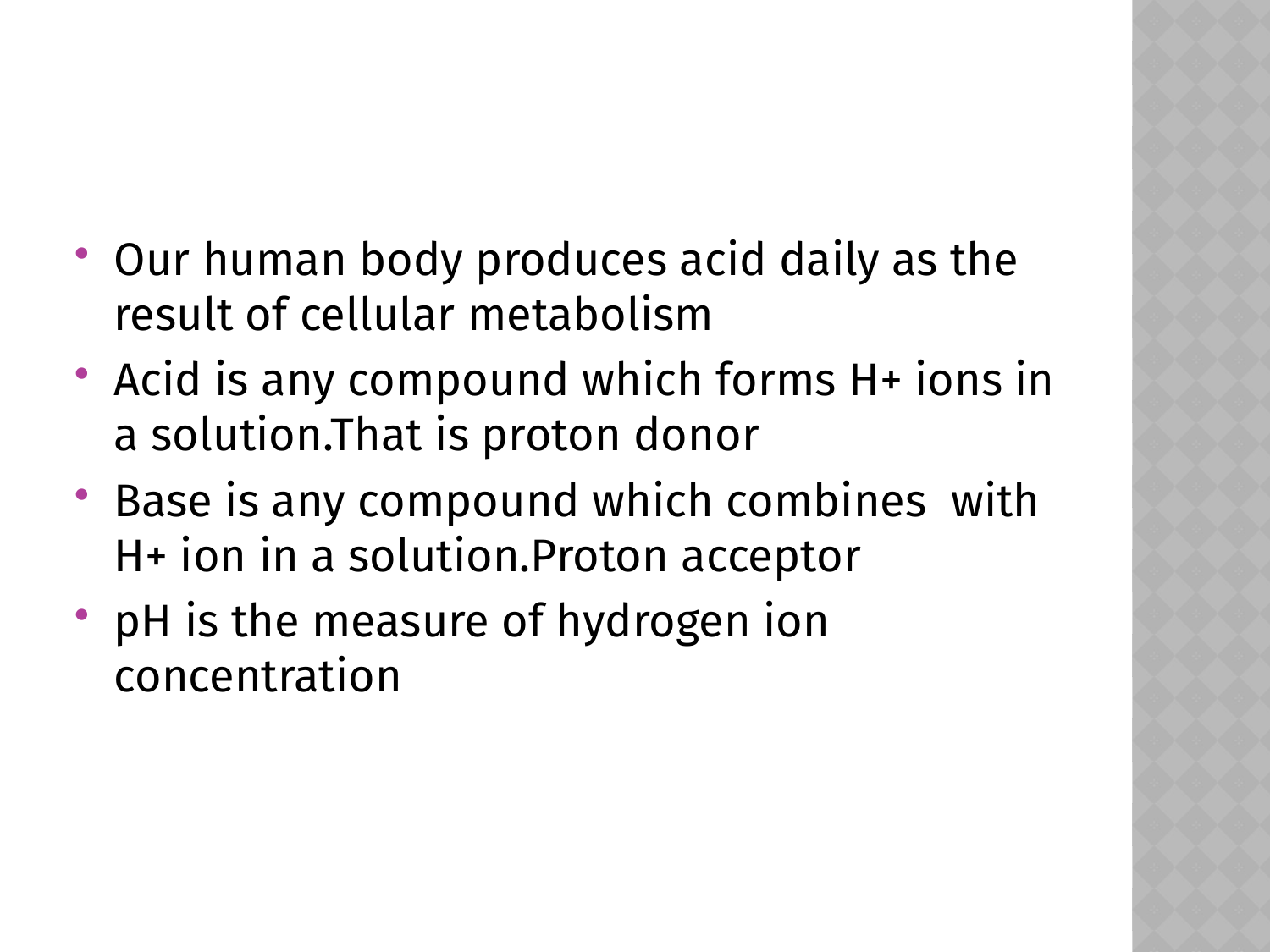

#
Our human body produces acid daily as the result of cellular metabolism
Acid is any compound which forms H+ ions in a solution.That is proton donor
Base is any compound which combines  with H+ ion in a solution.Proton acceptor
pH is the measure of hydrogen ion concentration